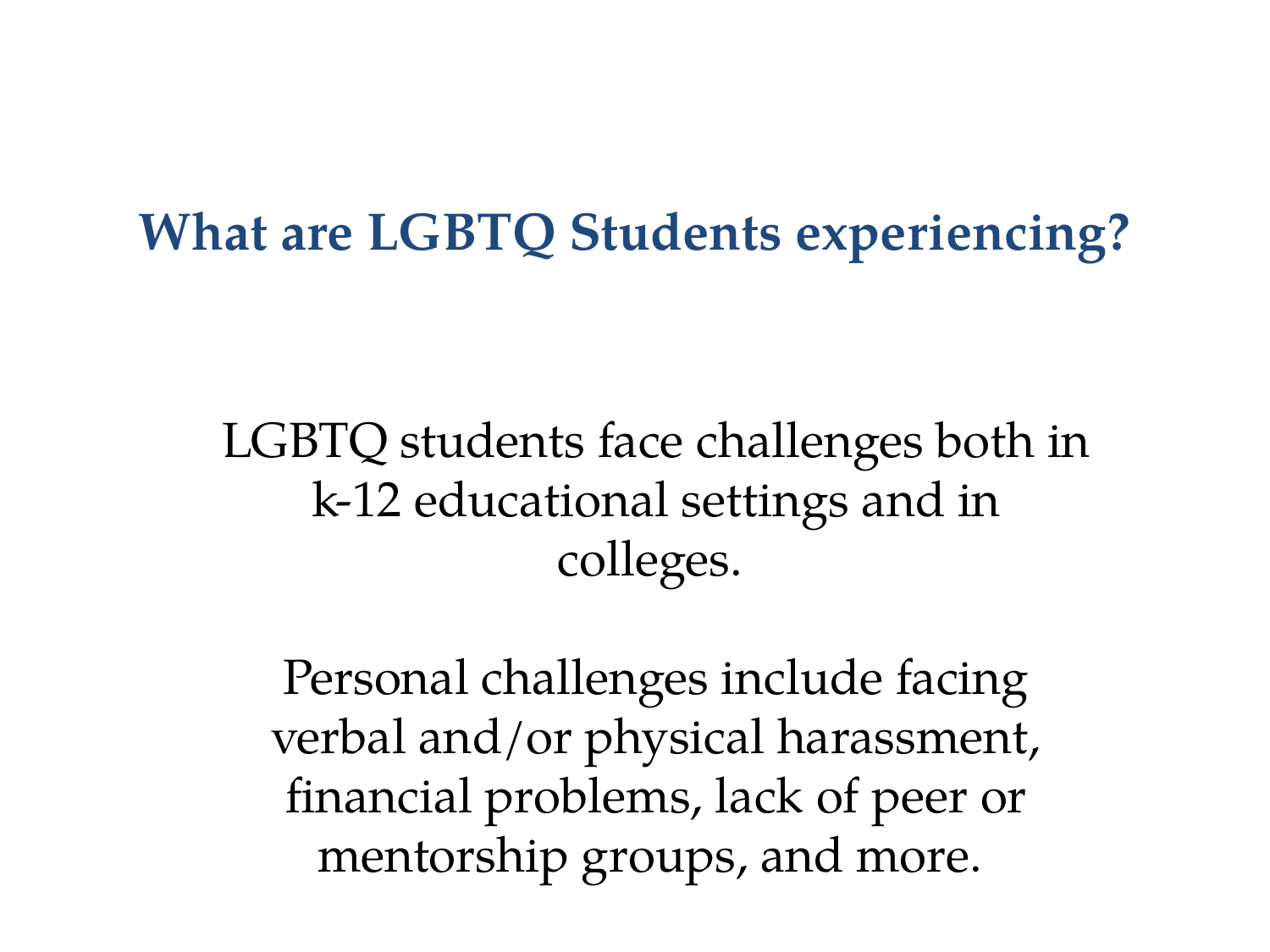

# What are LGBTQ Students experiencing?
LGBTQ students face challenges both in k-12 educational settings and in colleges.
Personal challenges include facing verbal and/or physical harassment, financial problems, lack of peer or mentorship groups, and more.